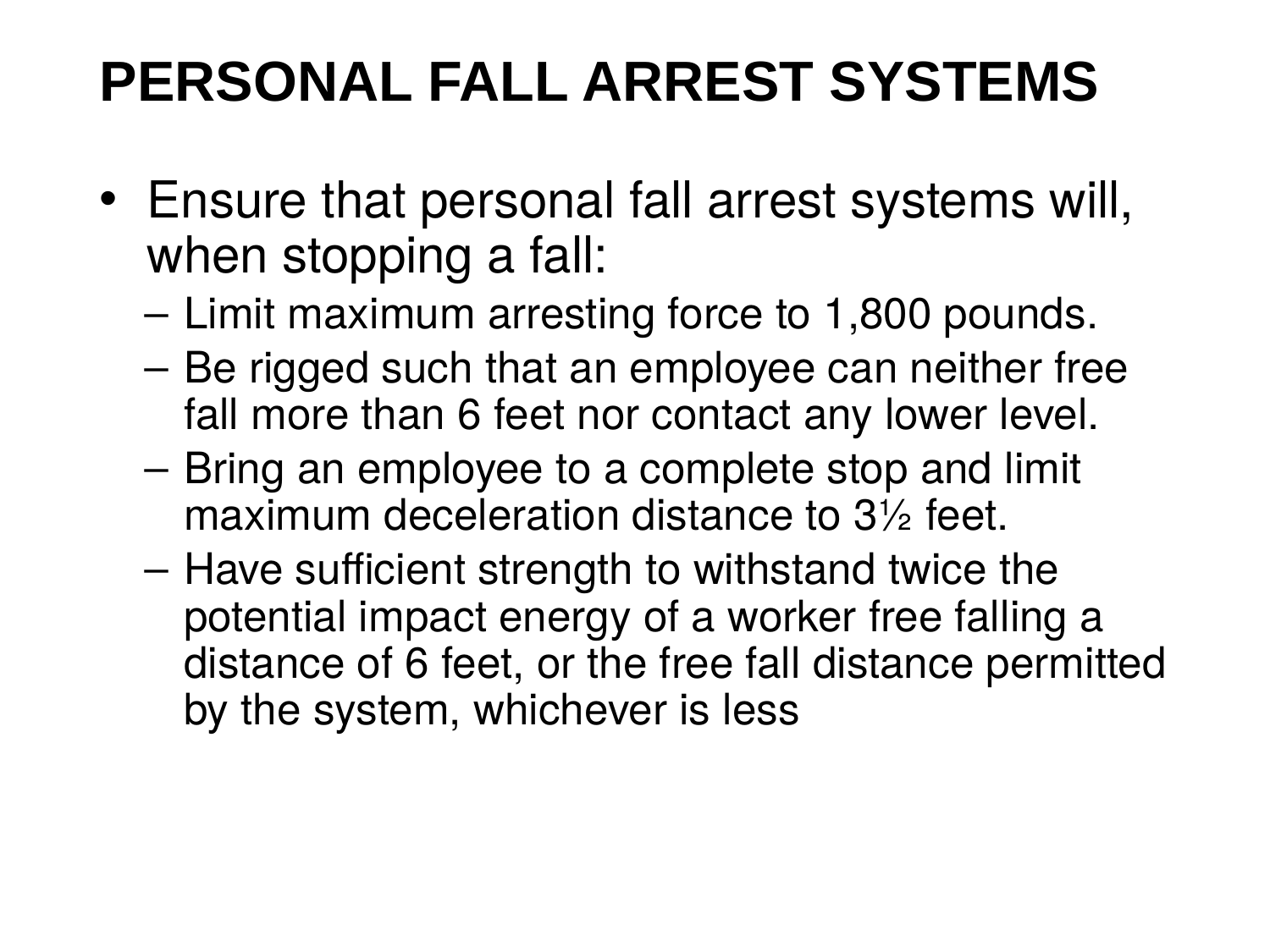

# Personal Fall Arrest Systems
Ensure that personal fall arrest systems will, when stopping a fall:
Limit maximum arresting force to 1,800 pounds.
Be rigged such that an employee can neither free fall more than 6 feet nor contact any lower level.
Bring an employee to a complete stop and limit maximum deceleration distance to 3½ feet.
Have sufficient strength to withstand twice the potential impact energy of a worker free falling a distance of 6 feet, or the free fall distance permitted by the system, whichever is less
98